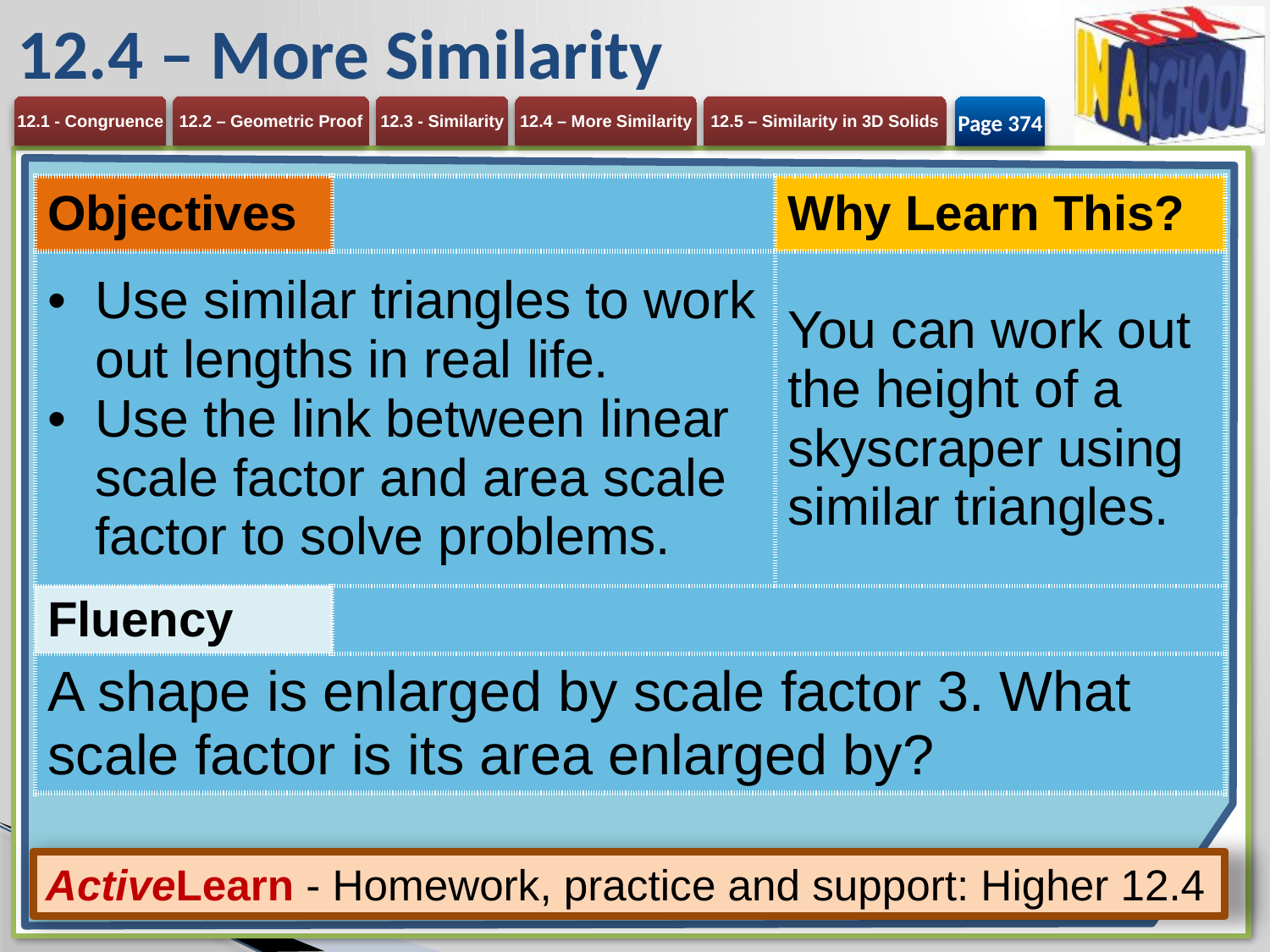

# 12.4 – More Similarity
Page 374
| Objectives |  | Why Learn This? |
| --- | --- | --- |
| Use similar triangles to work out lengths in real life. Use the link between linear scale factor and area scale factor to solve problems. |  | You can work out the height of a skyscraper using similar triangles. |
| Fluency |  |  |
| A shape is enlarged by scale factor 3. What scale factor is its area enlarged by? |  |  |
ActiveLearn - Homework, practice and support: Higher 12.4